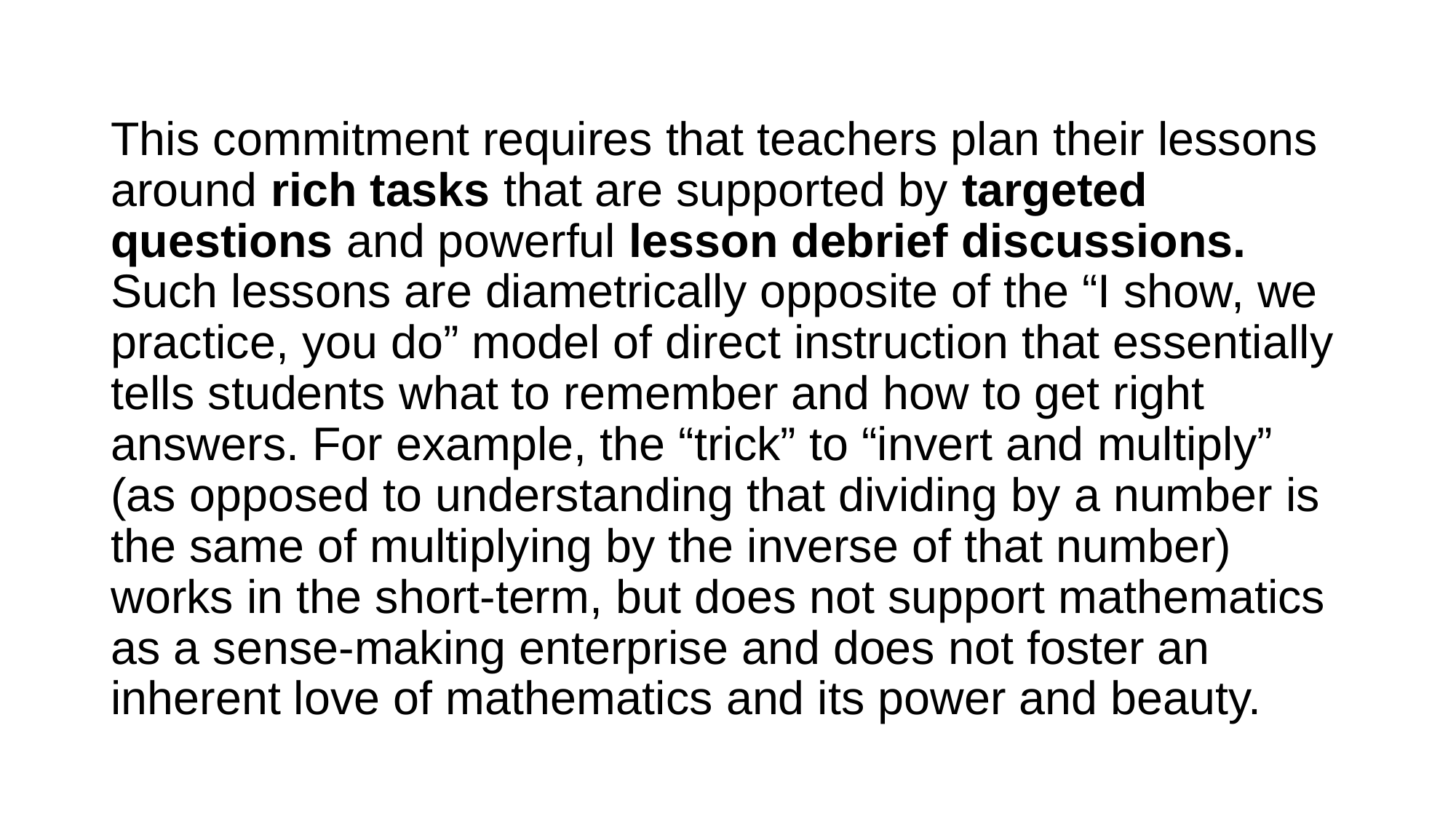

#
This commitment requires that teachers plan their lessons around rich tasks that are supported by targeted questions and powerful lesson debrief discussions.  Such lessons are diametrically opposite of the “I show, we practice, you do” model of direct instruction that essentially tells students what to remember and how to get right answers. For example, the “trick” to “invert and multiply” (as opposed to understanding that dividing by a number is the same of multiplying by the inverse of that number) works in the short-term, but does not support mathematics as a sense-making enterprise and does not foster an inherent love of mathematics and its power and beauty.